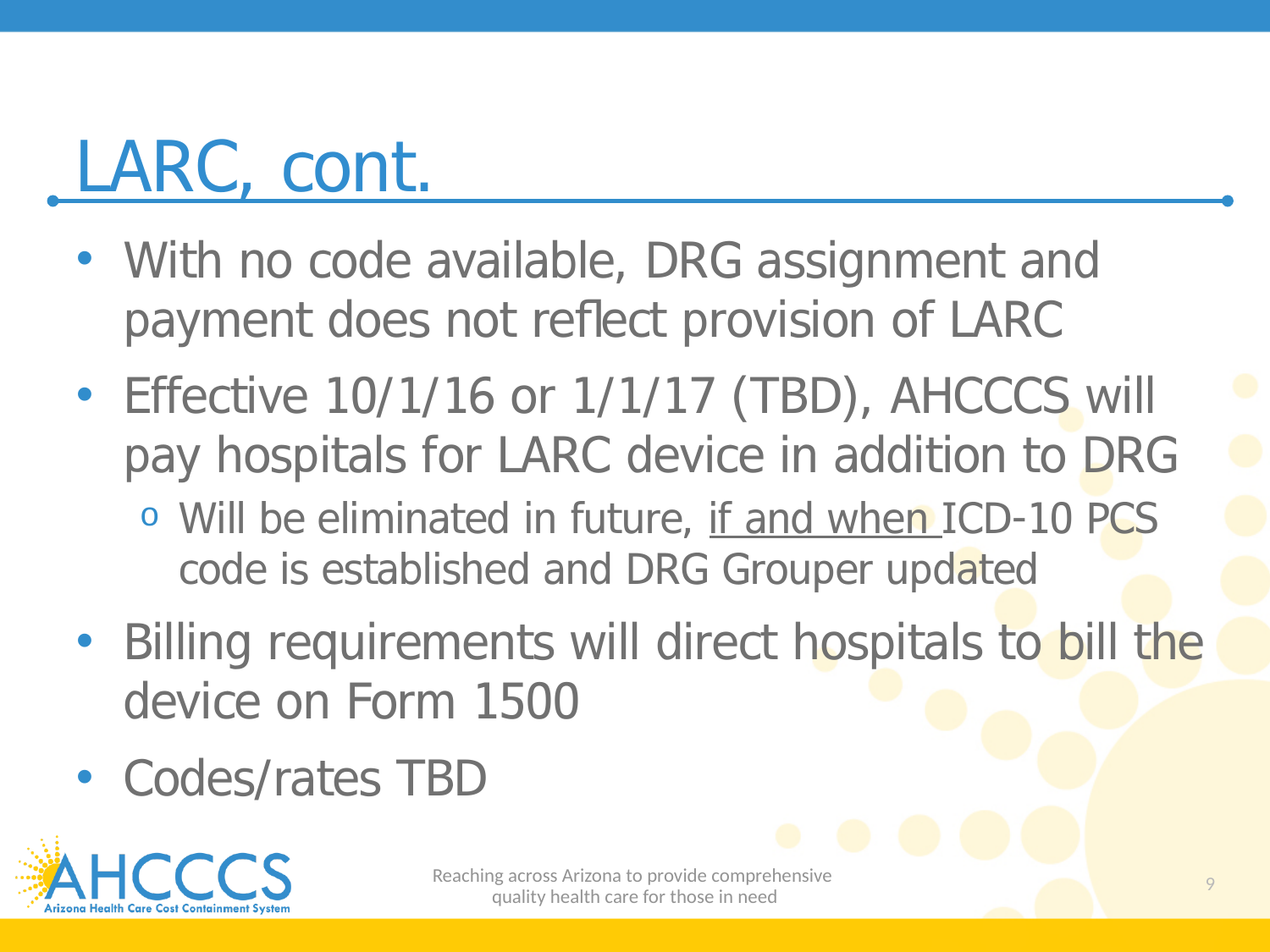

# LARC, cont.
With no code available, DRG assignment and payment does not reflect provision of LARC
Effective 10/1/16 or 1/1/17 (TBD), AHCCCS will pay hospitals for LARC device in addition to DRG
Will be eliminated in future, if and when ICD-10 PCS code is established and DRG Grouper updated
Billing requirements will direct hospitals to bill the device on Form 1500
Codes/rates TBD

Reaching across Arizona to provide comprehensive
quality health care for those in need
9